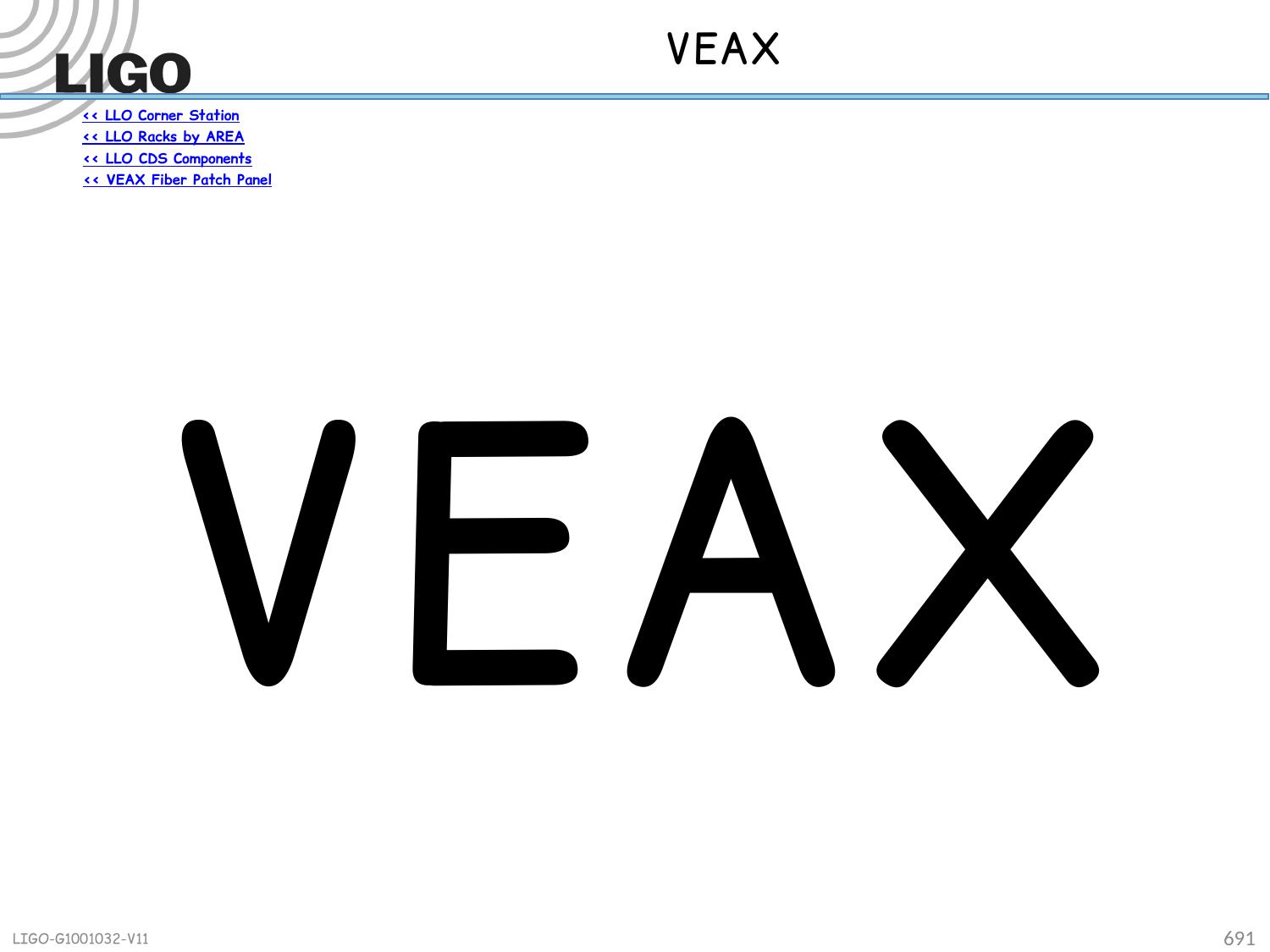

# VEAX
<< LLO Corner Station
<< LLO Racks by AREA
<< LLO CDS Components
<< VEAX Fiber Patch Panel
VEAX
691
LIGO-G1001032-V11